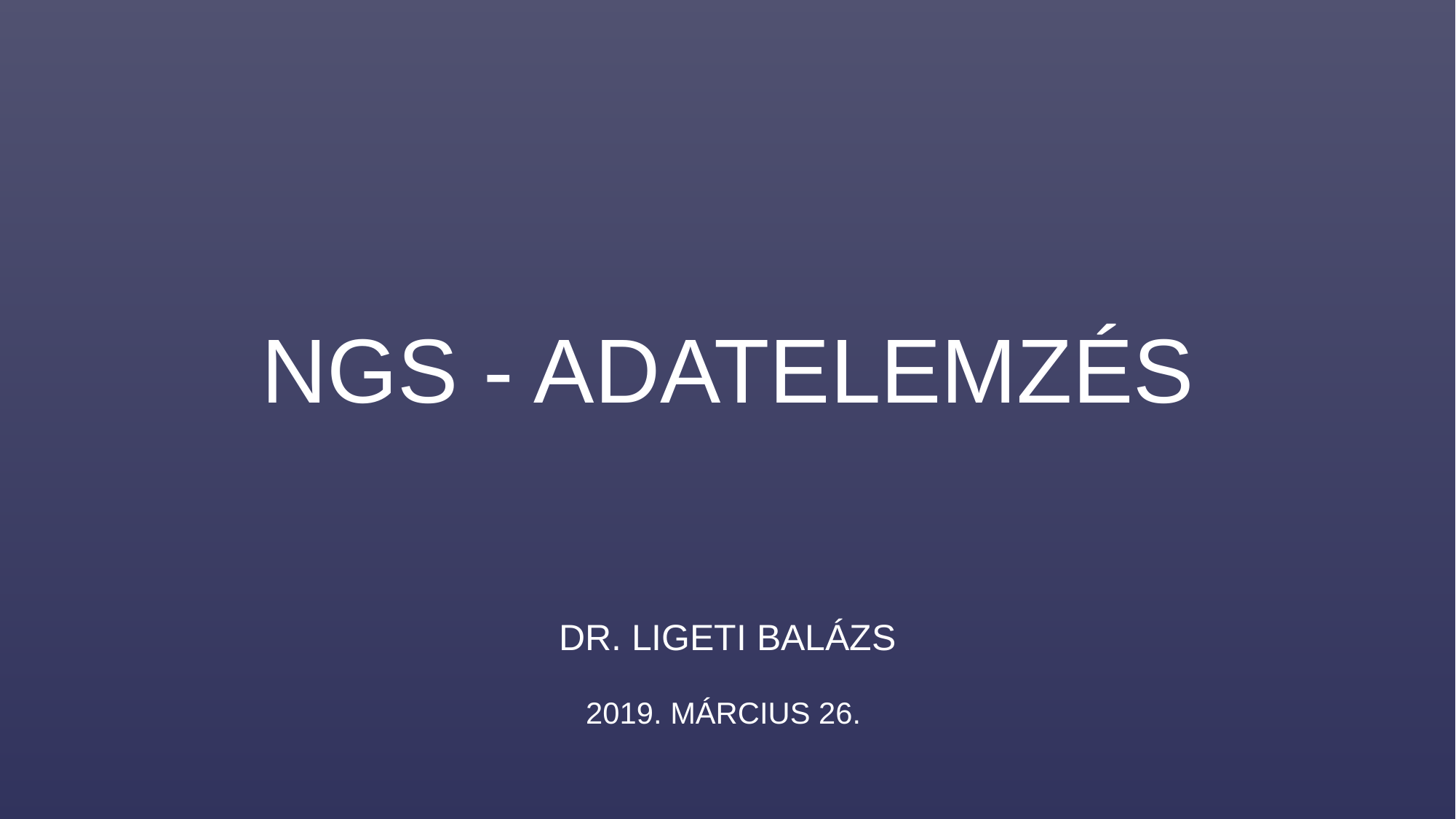

# NGS - adatelemzés Dr. Ligeti Balázs 2019. március 26.